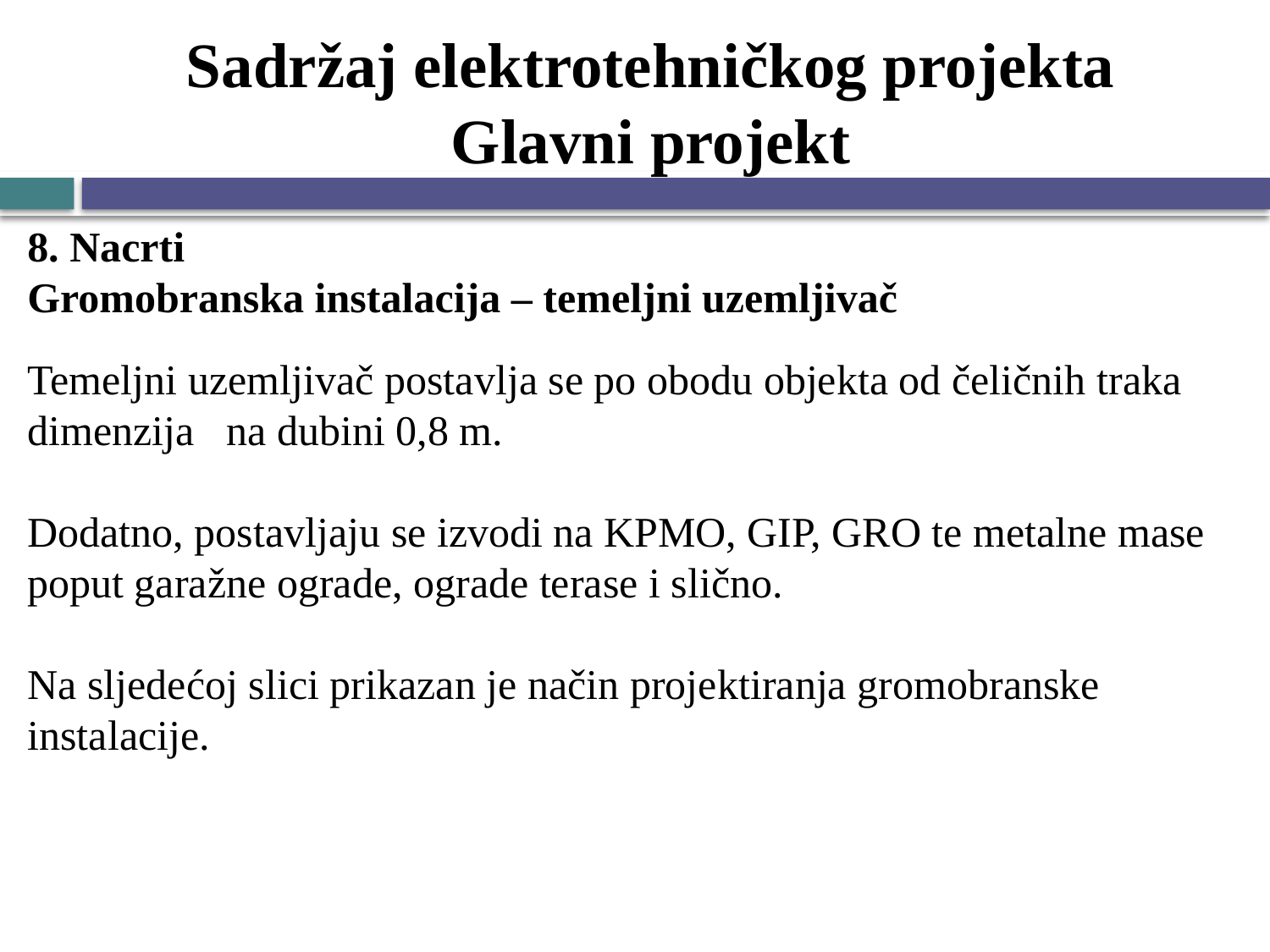

# Sadržaj elektrotehničkog projekta Glavni projekt

8. Nacrti
Gromobranska instalacija – temeljni uzemljivač
Temeljni uzemljivač postavlja se po obodu objekta od čeličnih traka dimenzija   na dubini 0,8 m.

Dodatno, postavljaju se izvodi na KPMO, GIP, GRO te metalne mase poput garažne ograde, ograde terase i slično.

Na sljedećoj slici prikazan je način projektiranja gromobranske instalacije.